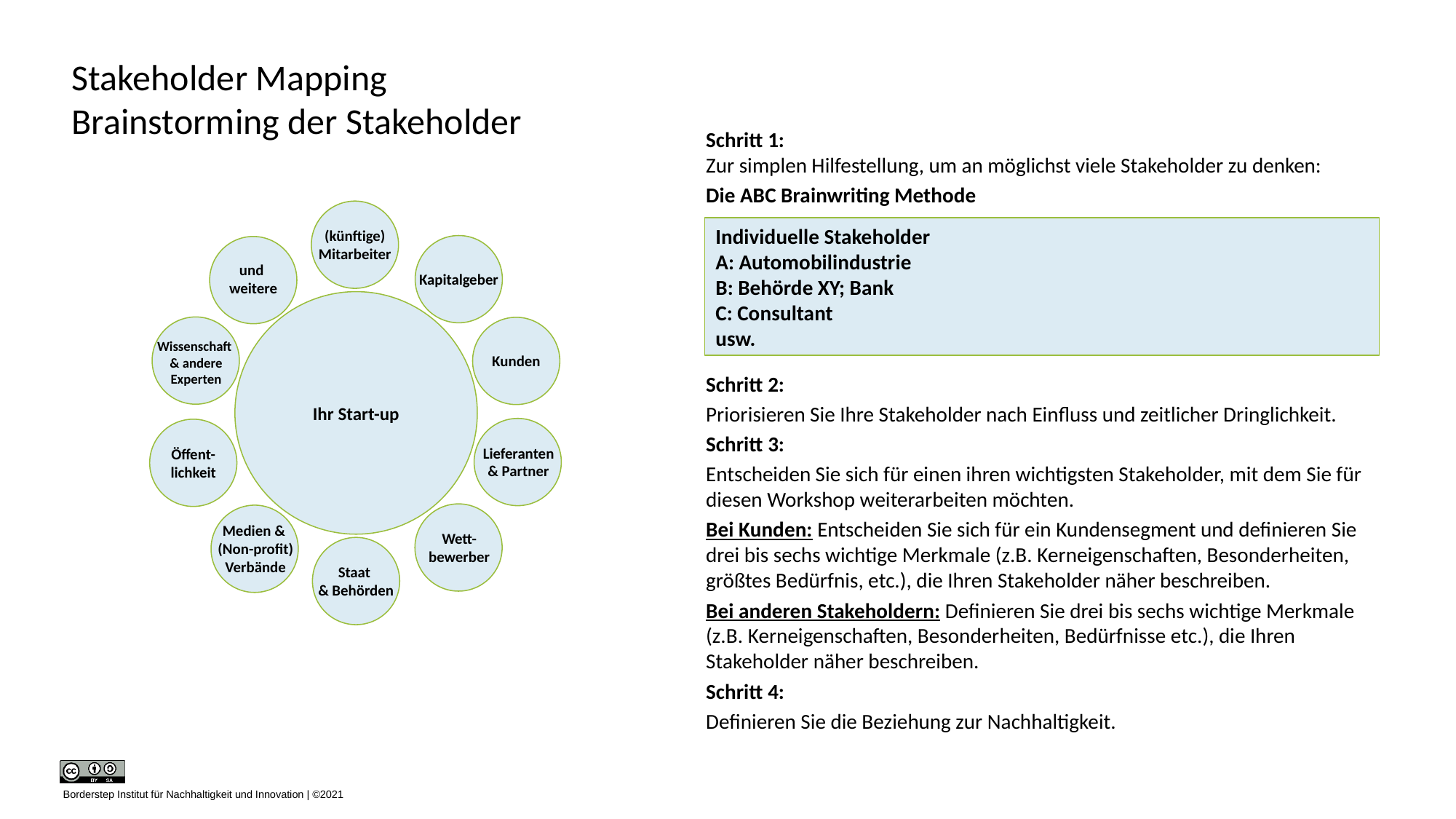

# Stakeholder Mapping Brainstorming der Stakeholder
Schritt 1:
Zur simplen Hilfestellung, um an möglichst viele Stakeholder zu denken:
Die ABC Brainwriting Methode

(künftige)
Mitarbeiter
Individuelle Stakeholder
A: Automobilindustrie
B: Behörde XY; Bank
C: Consultant
usw.

Kapitalgeber

und
weitere
Ihr Start-up

Wissenschaft
& andere Experten

Kunden
Schritt 2:
Priorisieren Sie Ihre Stakeholder nach Einfluss und zeitlicher Dringlichkeit.
Schritt 3:
Entscheiden Sie sich für einen ihren wichtigsten Stakeholder, mit dem Sie für diesen Workshop weiterarbeiten möchten.
Bei Kunden: Entscheiden Sie sich für ein Kundensegment und definieren Sie drei bis sechs wichtige Merkmale (z.B. Kerneigenschaften, Besonderheiten, größtes Bedürfnis, etc.), die Ihren Stakeholder näher beschreiben.
Bei anderen Stakeholdern: Definieren Sie drei bis sechs wichtige Merkmale (z.B. Kerneigenschaften, Besonderheiten, Bedürfnisse etc.), die Ihren Stakeholder näher beschreiben.
Schritt 4:
Definieren Sie die Beziehung zur Nachhaltigkeit.

Lieferanten & Partner

Öffent-lichkeit

Wett-bewerber

Medien &
(Non-profit) Verbände

Staat
& Behörden